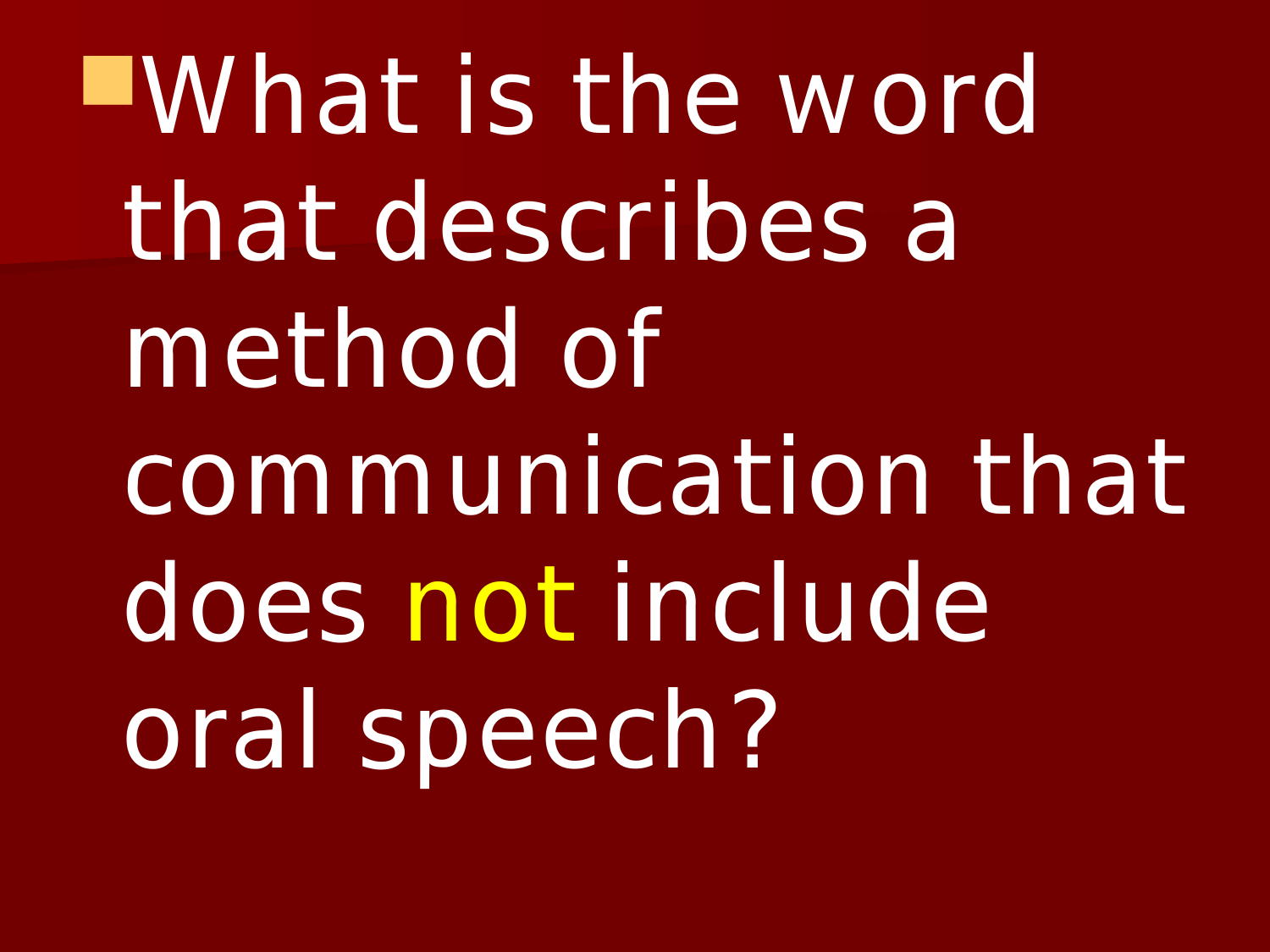

What is the word that describes a method of communication that does not include oral speech?
#